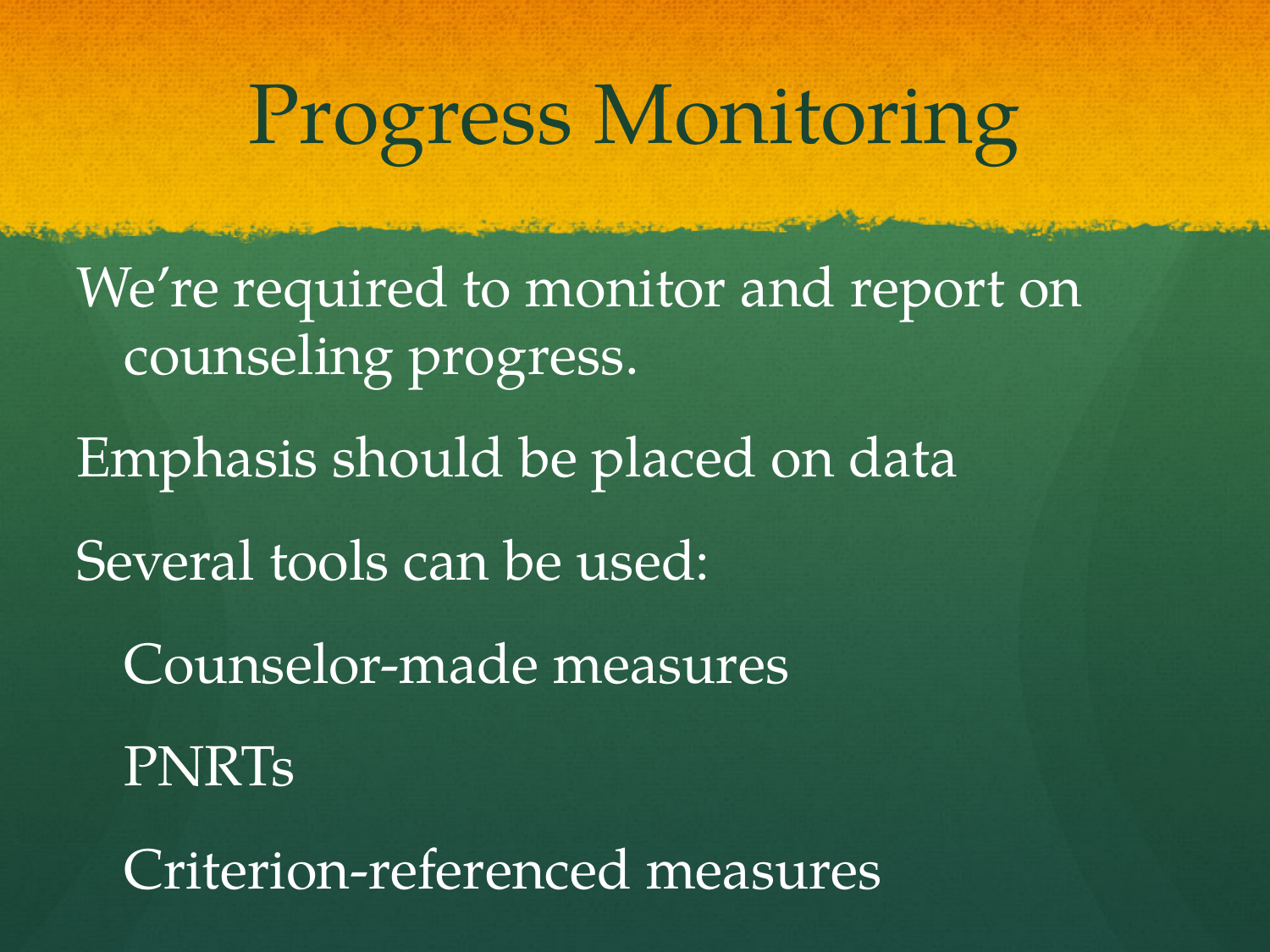

# Progress Monitoring
We’re required to monitor and report on counseling progress.
Emphasis should be placed on data
Several tools can be used:
	Counselor-made measures
	PNRTs
	Criterion-referenced measures